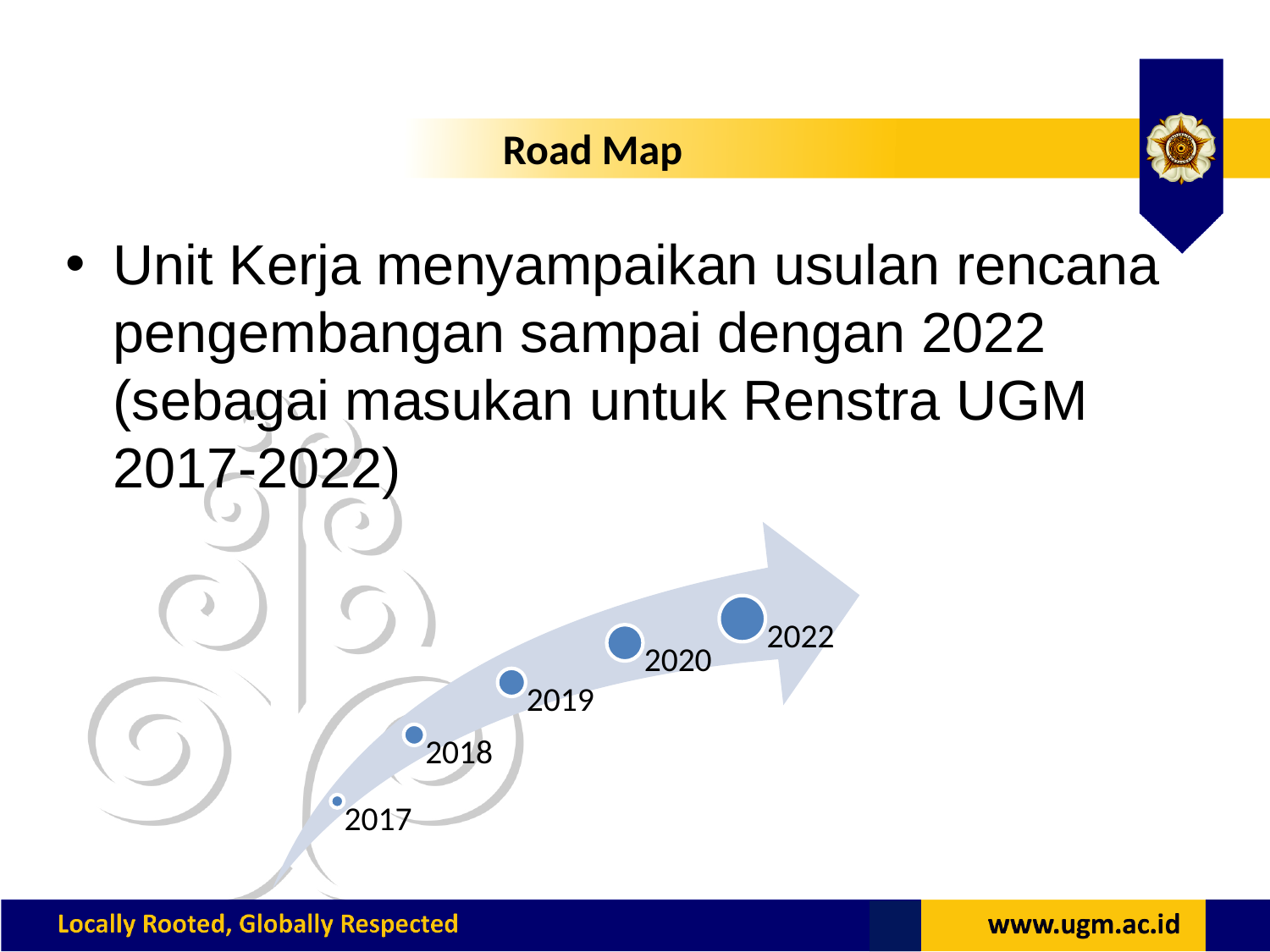

Road Map
Unit Kerja menyampaikan usulan rencana pengembangan sampai dengan 2022 (sebagai masukan untuk Renstra UGM 2017-2022)
2017
2018
2019
2020
2022